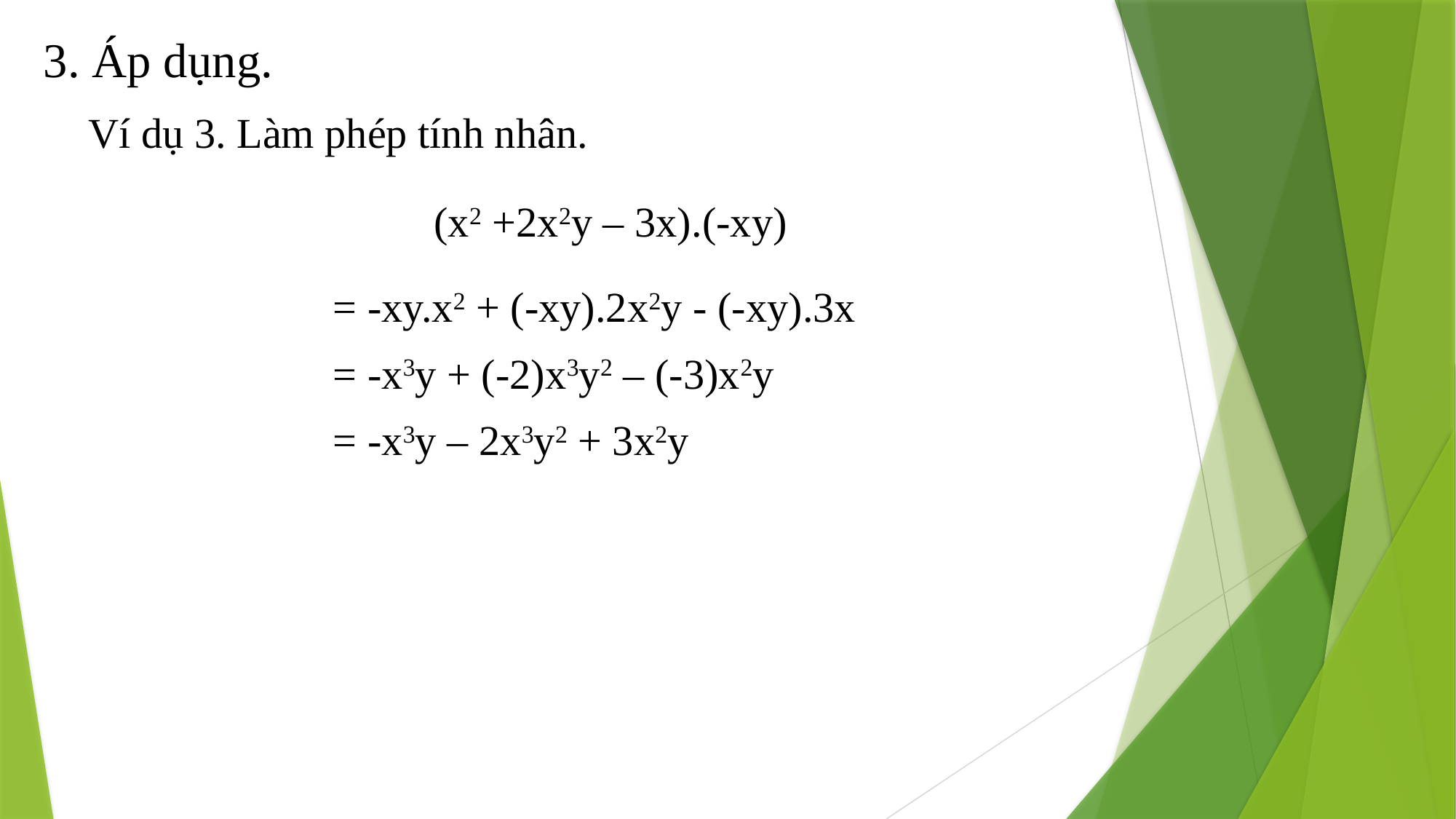

3. Áp dụng.
Ví dụ 3. Làm phép tính nhân.
(x2 +2x2y – 3x).(-xy)
= -xy.x2 + (-xy).2x2y - (-xy).3x
= -x3y + (-2)x3y2 – (-3)x2y
= -x3y – 2x3y2 + 3x2y